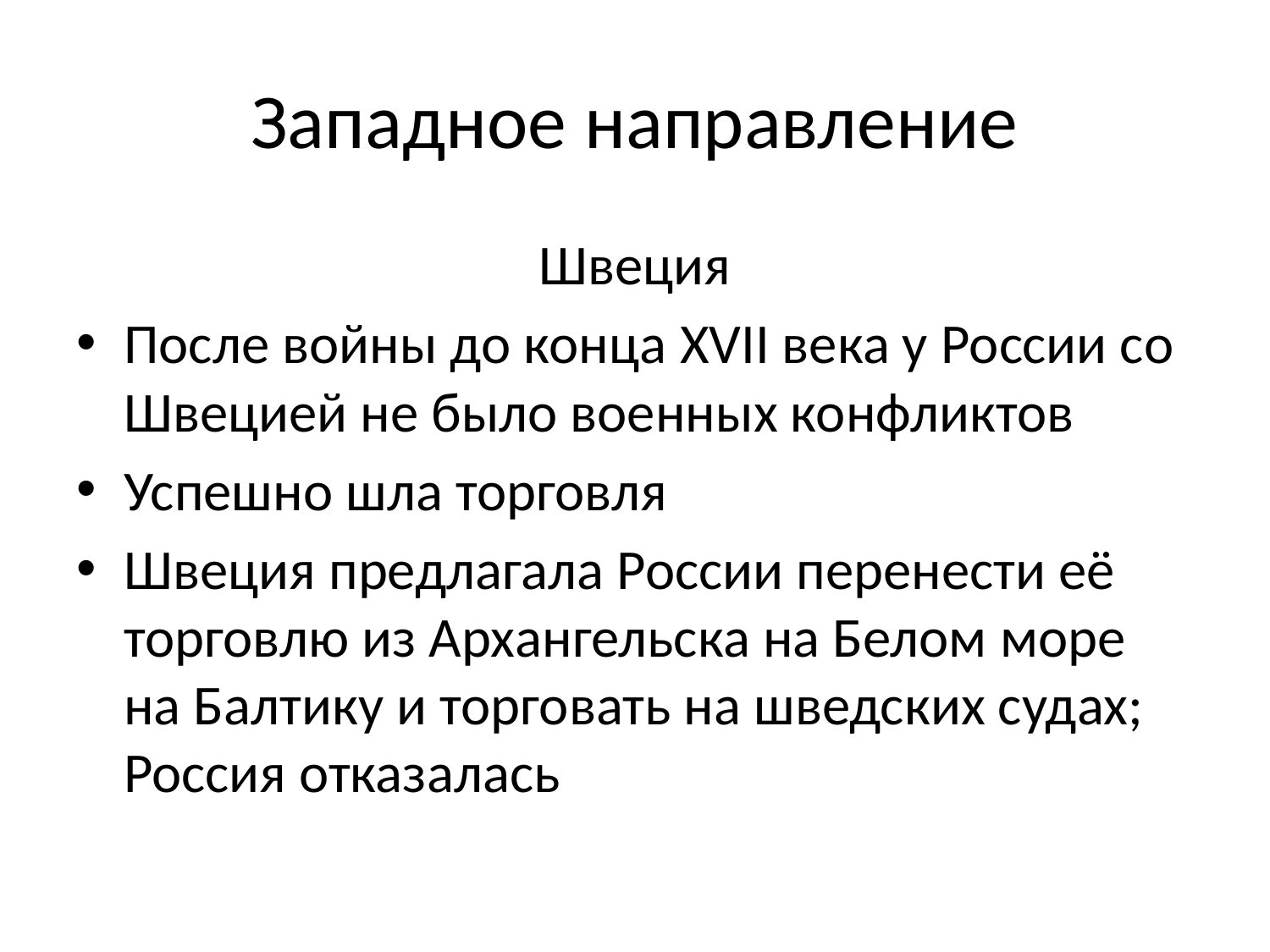

# Западное направление
Швеция
После войны до конца XVII века у России со Швецией не было военных конфликтов
Успешно шла торговля
Швеция предлагала России перенести её торговлю из Архангельска на Белом море на Балтику и торговать на шведских судах; Россия отказалась